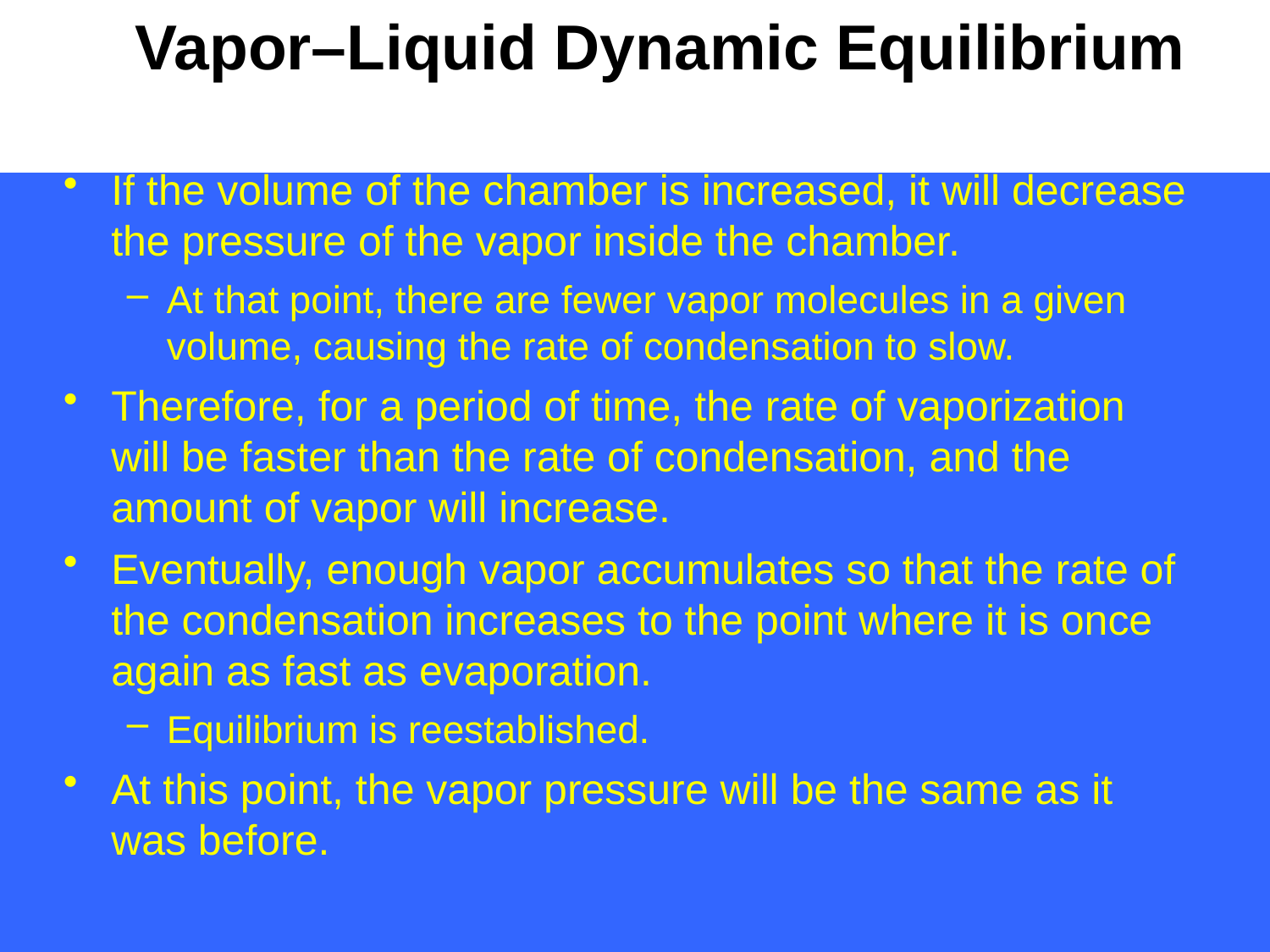

# Vapor–Liquid Dynamic Equilibrium
If the volume of the chamber is increased, it will decrease the pressure of the vapor inside the chamber.
At that point, there are fewer vapor molecules in a given volume, causing the rate of condensation to slow.
Therefore, for a period of time, the rate of vaporization will be faster than the rate of condensation, and the amount of vapor will increase.
Eventually, enough vapor accumulates so that the rate of the condensation increases to the point where it is once again as fast as evaporation.
Equilibrium is reestablished.
At this point, the vapor pressure will be the same as it was before.